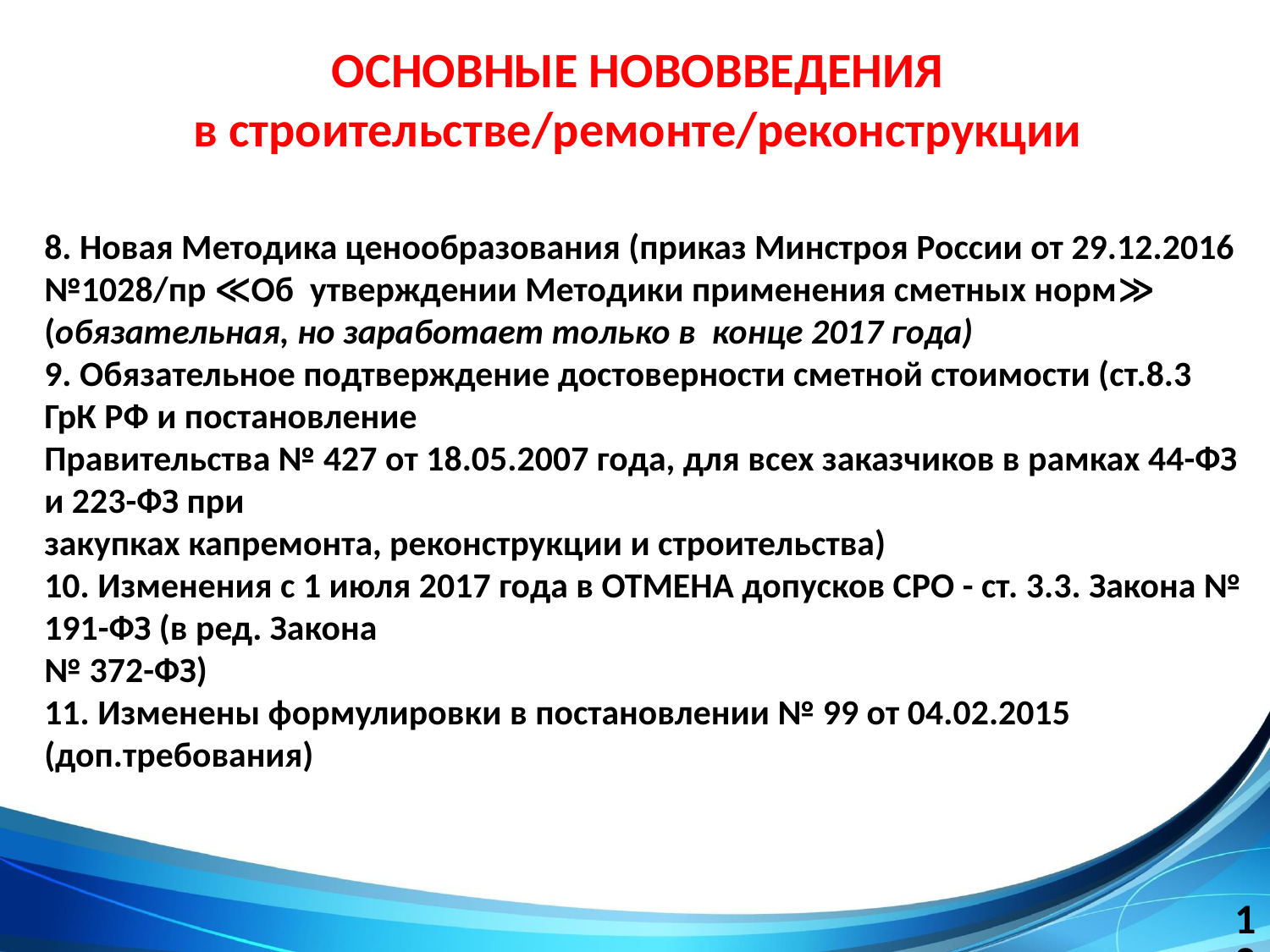

# ОСНОВНЫЕ НОВОВВЕДЕНИЯ в строительстве/ремонте/реконструкции

8. Новая Методика ценообразования (приказ Минстроя России от 29.12.2016 №1028/пр ≪Об  утверждении Методики применения сметных норм≫ (обязательная, но заработает только в  конце 2017 года)
9. Обязательное подтверждение достоверности сметной стоимости (ст.8.3 ГрК РФ и постановление
Правительства № 427 от 18.05.2007 года, для всех заказчиков в рамках 44-ФЗ и 223-ФЗ при
закупках капремонта, реконструкции и строительства)
10. Изменения с 1 июля 2017 года в ОТМЕНА допусков СРО - ст. 3.3. Закона № 191-ФЗ (в ред. Закона
№ 372-ФЗ)
11. Изменены формулировки в постановлении № 99 от 04.02.2015 (доп.требования)

12